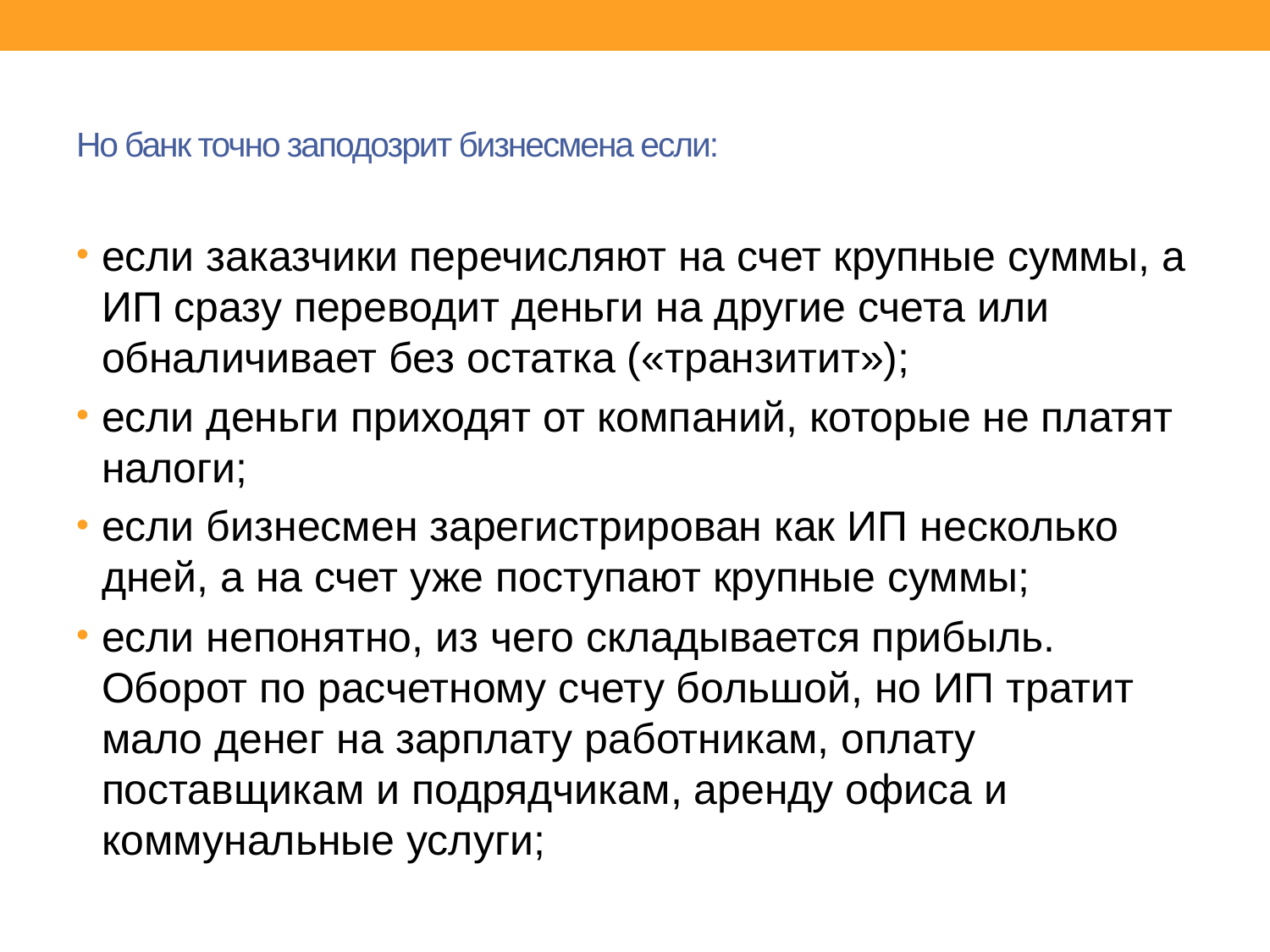

# Но банк точно заподозрит бизнесмена если:
если заказчики перечисляют на счет крупные суммы, а ИП сразу переводит деньги на другие счета или обналичивает без остатка («транзитит»);
если деньги приходят от компаний, которые не платят налоги;
если бизнесмен зарегистрирован как ИП несколько дней, а на счет уже поступают крупные суммы;
если непонятно, из чего складывается прибыль. Оборот по расчетному счету большой, но ИП тратит мало денег на зарплату работникам, оплату поставщикам и подрядчикам, аренду офиса и коммунальные услуги;